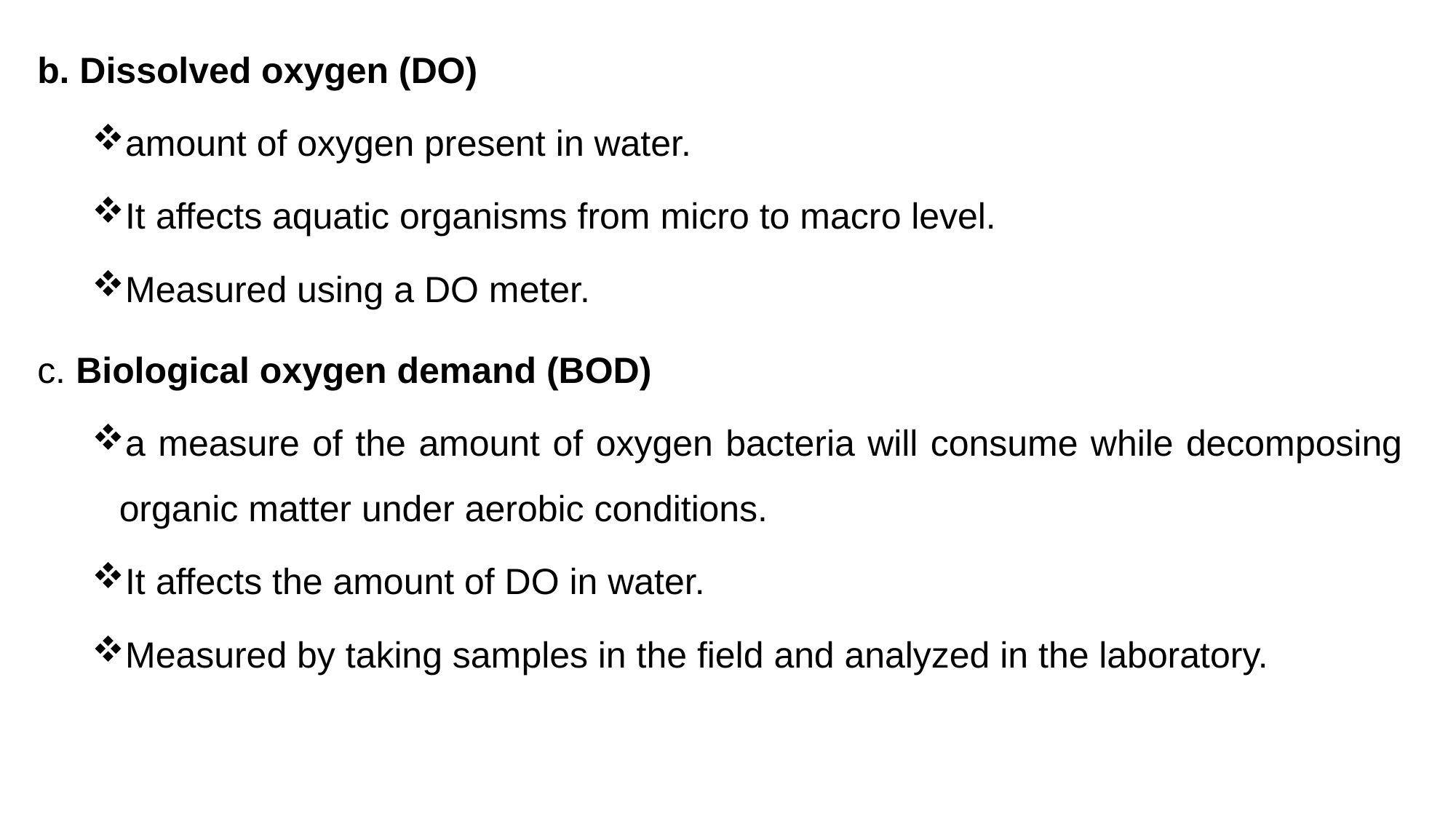

b. Dissolved oxygen (DO)
amount of oxygen present in water.
It affects aquatic organisms from micro to macro level.
Measured using a DO meter.
c. Biological oxygen demand (BOD)
a measure of the amount of oxygen bacteria will consume while decomposing organic matter under aerobic conditions.
It affects the amount of DO in water.
Measured by taking samples in the field and analyzed in the laboratory.